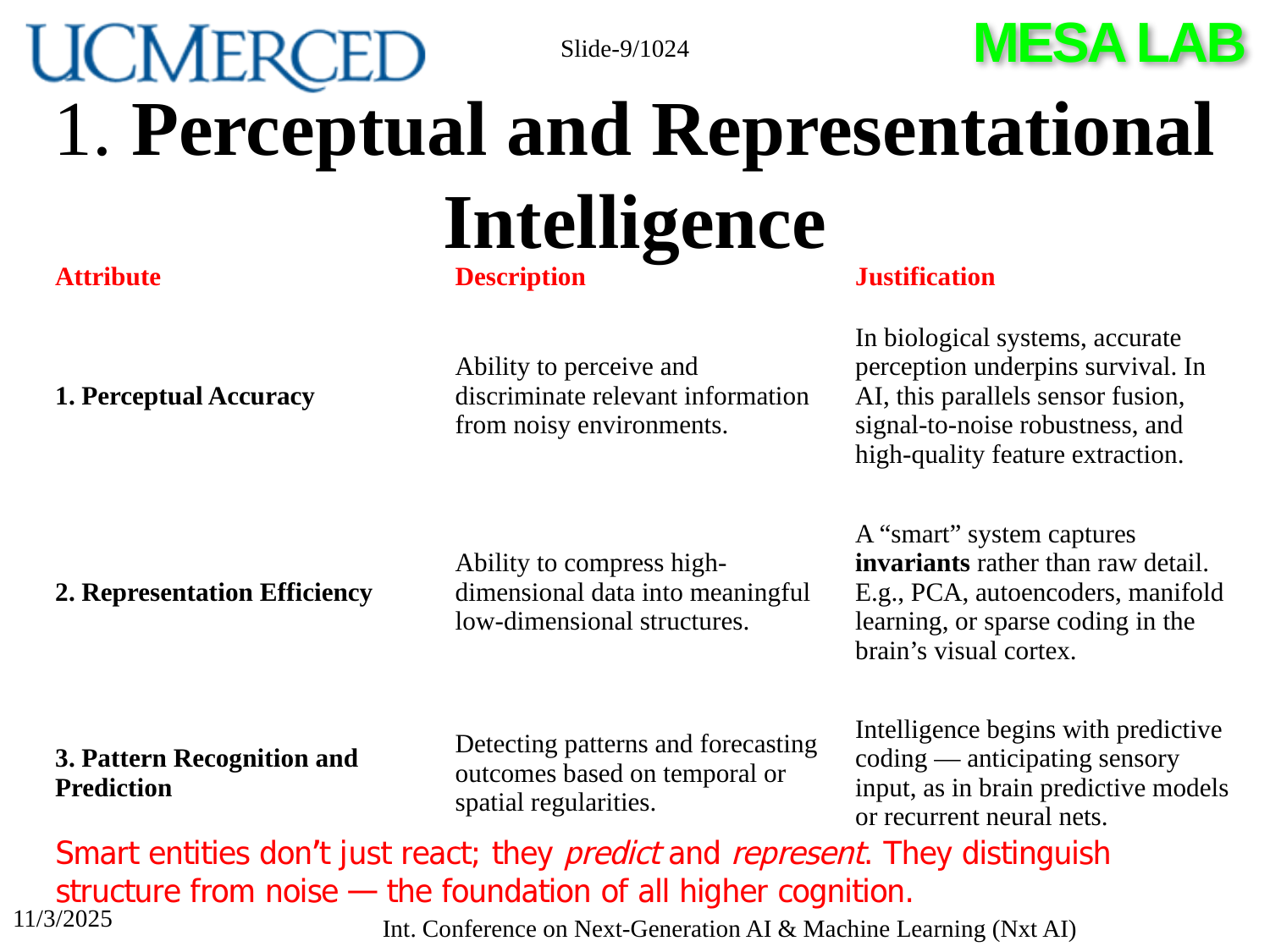

Slide-9/1024
# 1. Perceptual and Representational Intelligence
| Attribute | Description | Justification |
| --- | --- | --- |
| 1. Perceptual Accuracy | Ability to perceive and discriminate relevant information from noisy environments. | In biological systems, accurate perception underpins survival. In AI, this parallels sensor fusion, signal-to-noise robustness, and high-quality feature extraction. |
| 2. Representation Efficiency | Ability to compress high-dimensional data into meaningful low-dimensional structures. | A “smart” system captures invariants rather than raw detail. E.g., PCA, autoencoders, manifold learning, or sparse coding in the brain’s visual cortex. |
| 3. Pattern Recognition and Prediction | Detecting patterns and forecasting outcomes based on temporal or spatial regularities. | Intelligence begins with predictive coding — anticipating sensory input, as in brain predictive models or recurrent neural nets. |
Smart entities don’t just react; they predict and represent. They distinguish structure from noise — the foundation of all higher cognition.
11/3/2025
Int. Conference on Next-Generation AI & Machine Learning (Nxt AI)